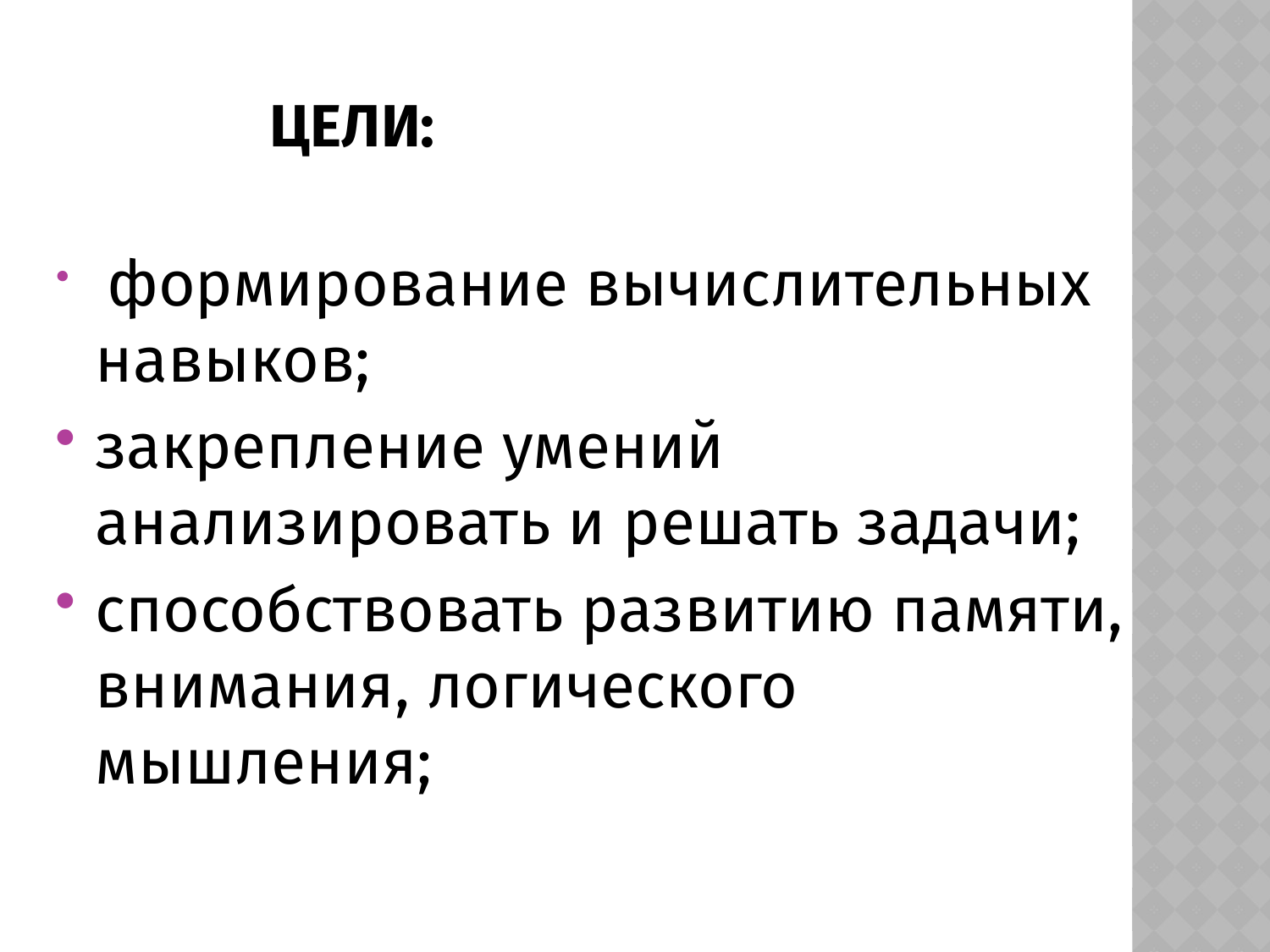

# ЦЕЛИ:
 формирование вычислительных навыков;
закрепление умений анализировать и решать задачи;
способствовать развитию памяти, внимания, логического мышления;